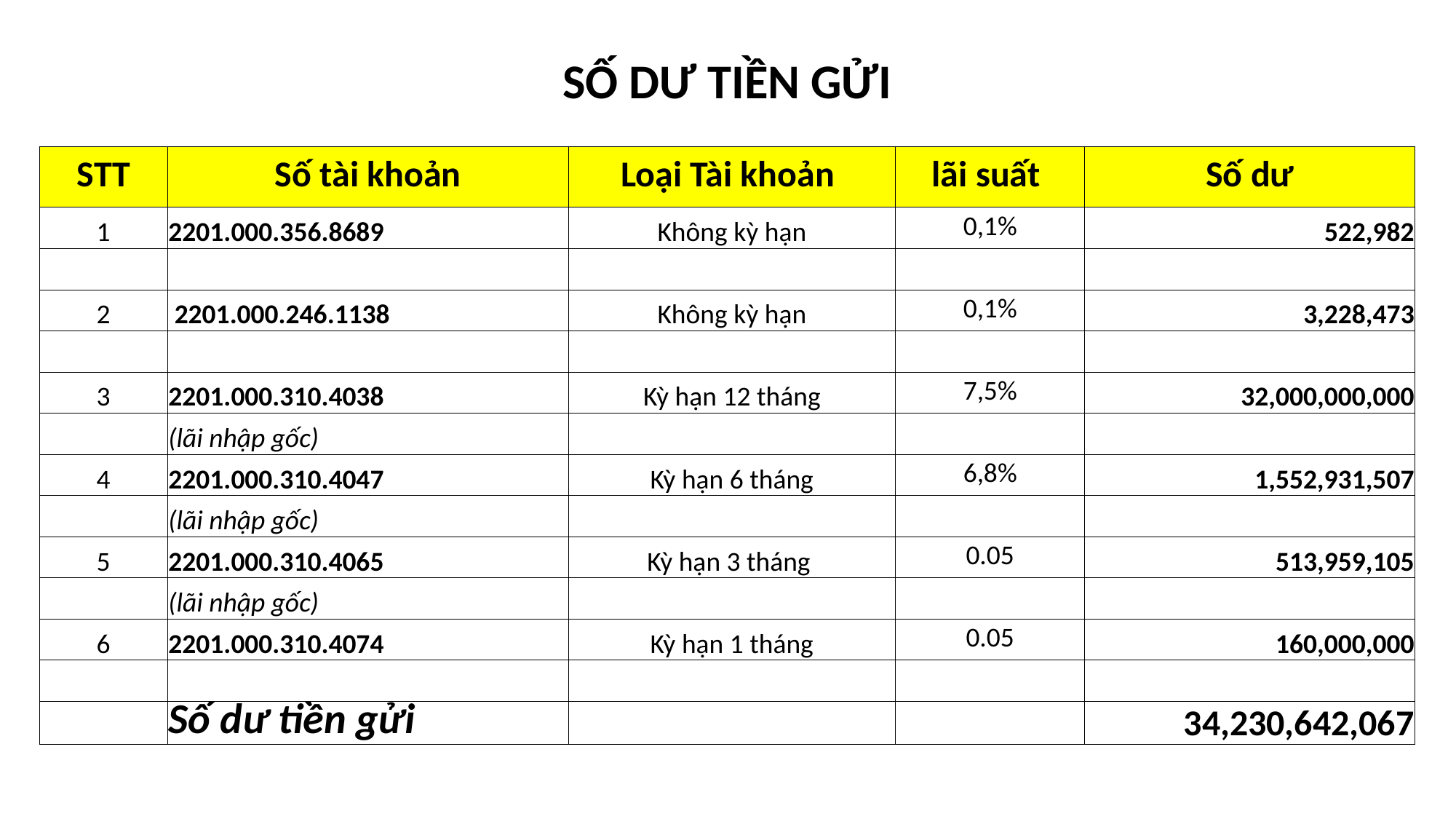

| SỐ DƯ TIỀN GỬI |  |  |  |  |
| --- | --- | --- | --- | --- |
|  |  |  |  |  |
| STT | Số tài khoản | Loại Tài khoản | lãi suất | Số dư |
| 1 | 2201.000.356.8689 | Không kỳ hạn | 0,1% | 522,982 |
|  |  |  |  |  |
| 2 | 2201.000.246.1138 | Không kỳ hạn | 0,1% | 3,228,473 |
|  |  |  |  |  |
| 3 | 2201.000.310.4038 | Kỳ hạn 12 tháng | 7,5% | 32,000,000,000 |
|  | (lãi nhập gốc) |  |  |  |
| 4 | 2201.000.310.4047 | Kỳ hạn 6 tháng | 6,8% | 1,552,931,507 |
|  | (lãi nhập gốc) |  |  |  |
| 5 | 2201.000.310.4065 | Kỳ hạn 3 tháng | 0.05 | 513,959,105 |
|  | (lãi nhập gốc) |  |  |  |
| 6 | 2201.000.310.4074 | Kỳ hạn 1 tháng | 0.05 | 160,000,000 |
|  |  |  |  |  |
|  | Số dư tiền gửi |  |  | 34,230,642,067 |